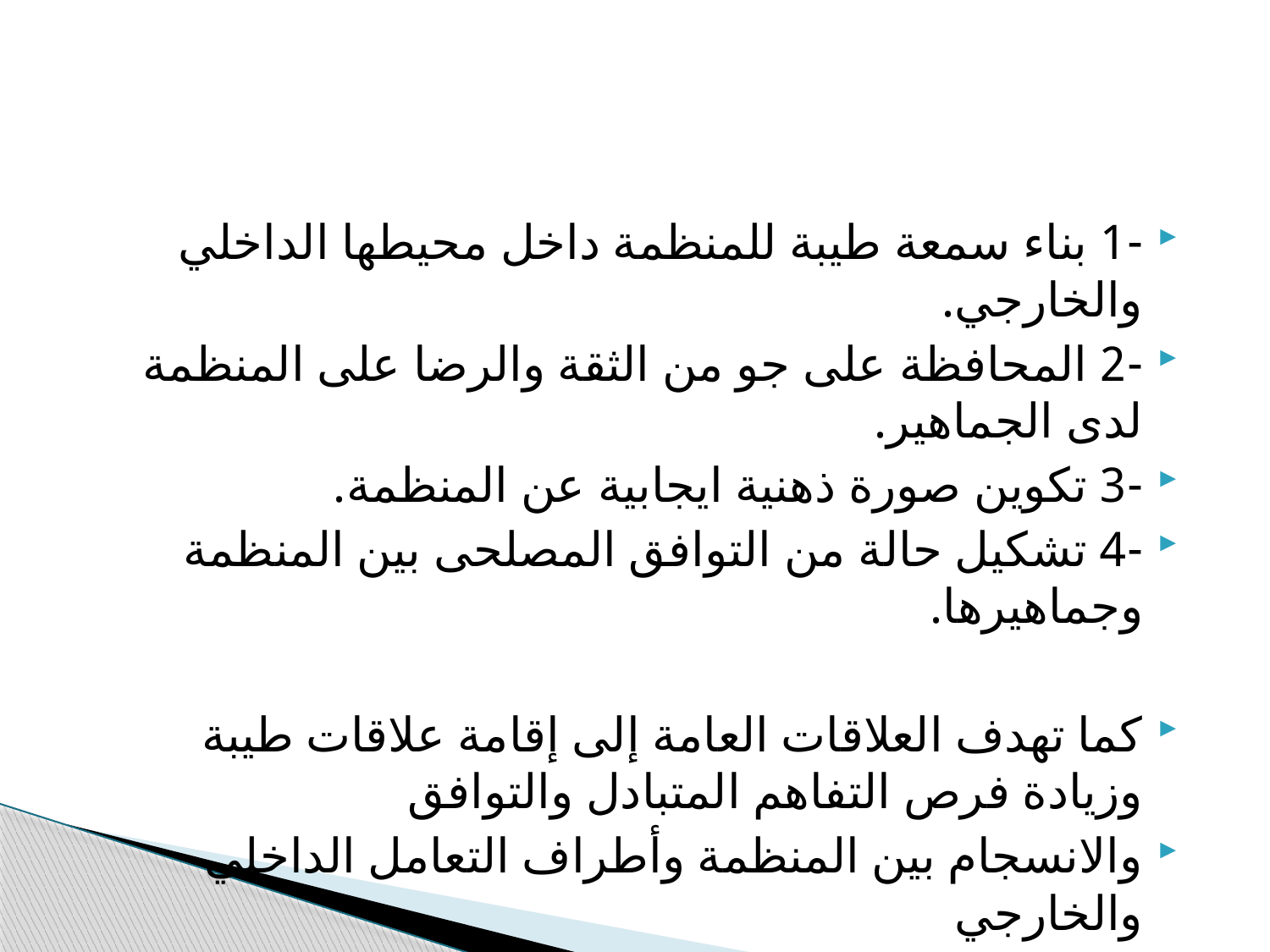

#
-1 بناء سمعة طيبة للمنظمة داخل محيطها الداخلي والخارجي.
-2 المحافظة على جو من الثقة والرضا على المنظمة لدى الجماهير.
-3 تكوين صورة ذهنية ايجابية عن المنظمة.
-4 تشكيل حالة من التوافق المصلحى بين المنظمة وجماهيرها.

كما تهدف العلاقات العامة إلى إقامة علاقات طيبة وزيادة فرص التفاهم المتبادل والتوافق
والانسجام بين المنظمة وأطراف التعامل الداخلي والخارجي